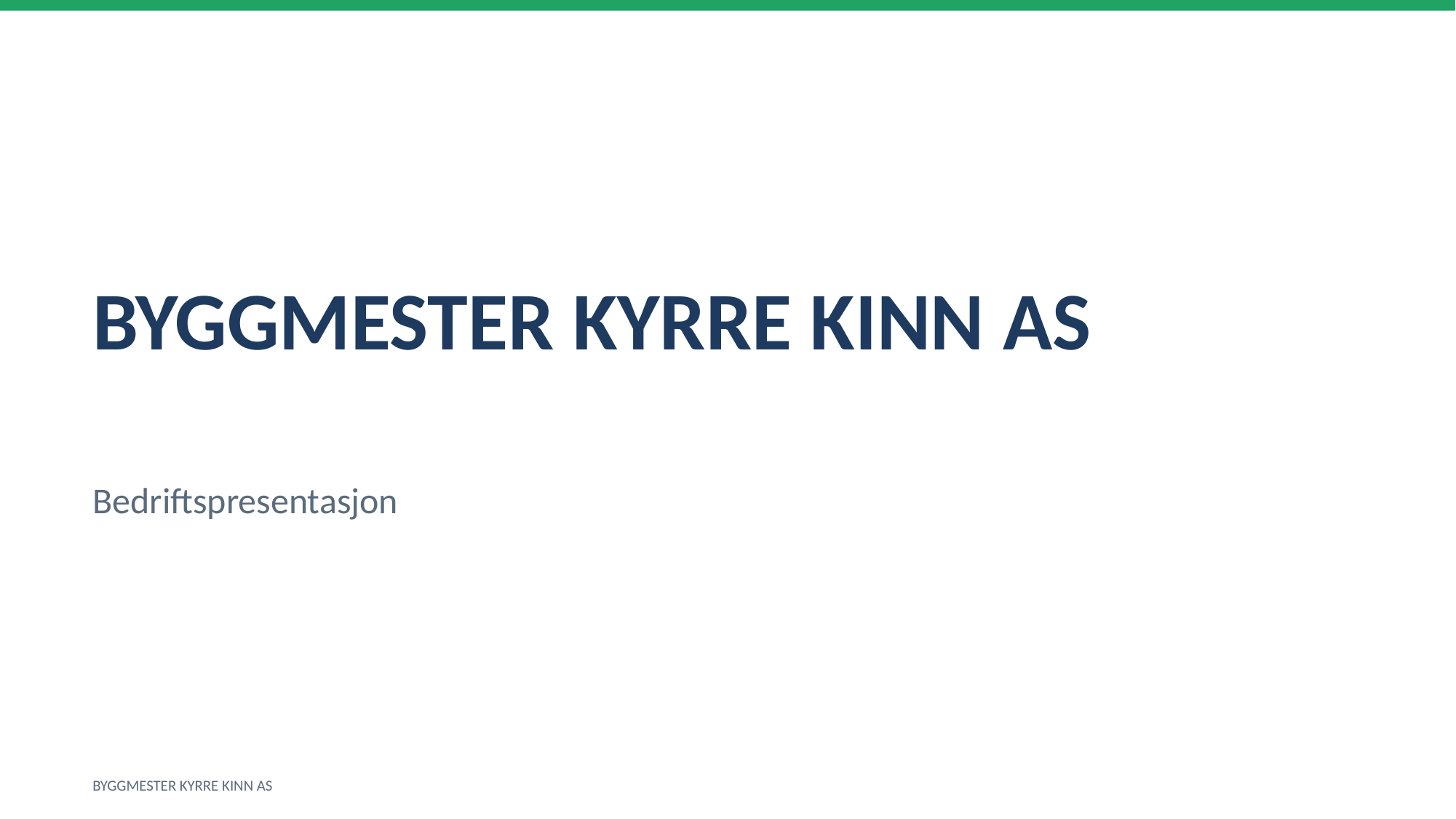

BYGGMESTER KYRRE KINN AS
Bedriftspresentasjon
BYGGMESTER KYRRE KINN AS